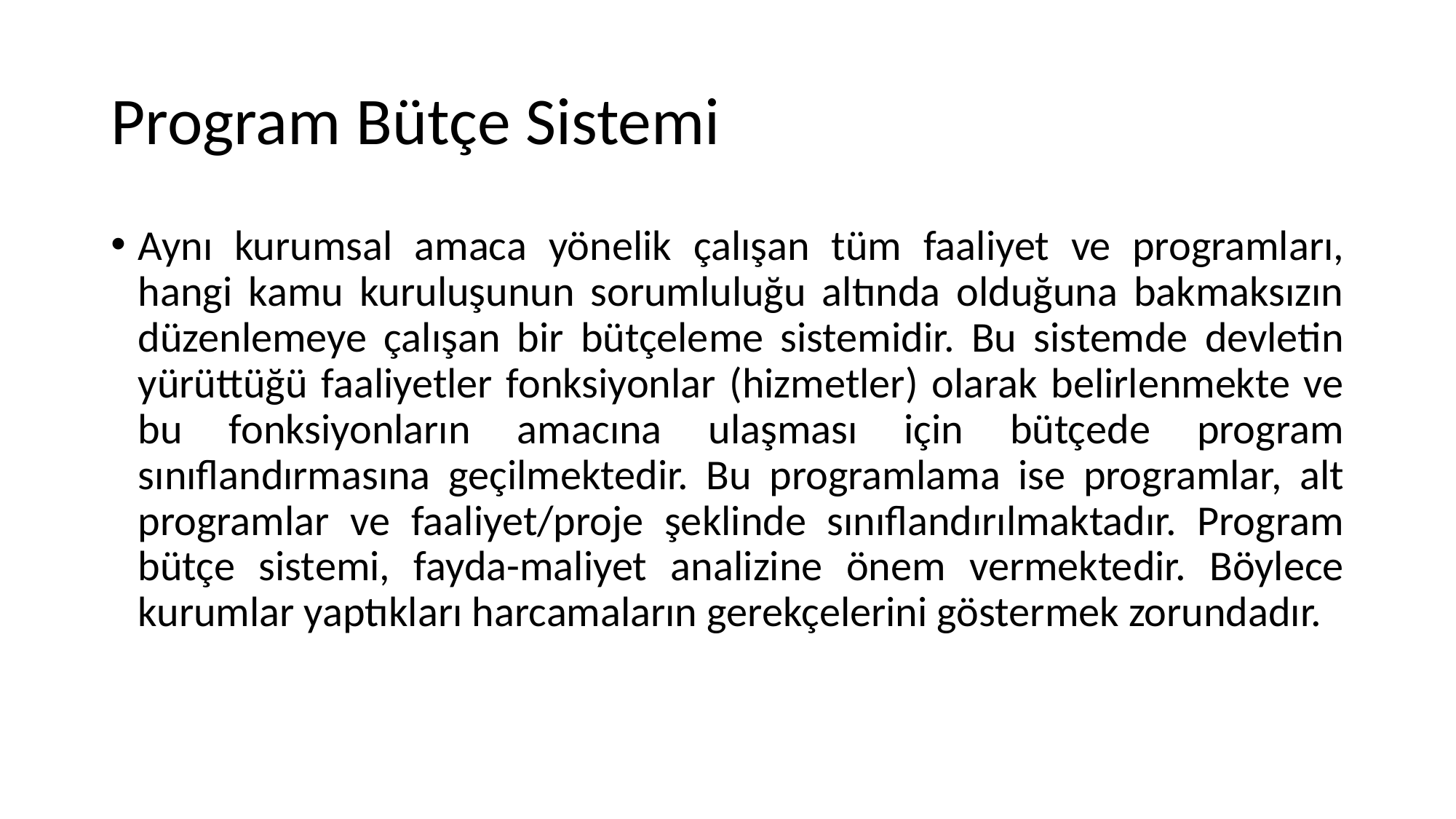

# Program Bütçe Sistemi
Aynı kurumsal amaca yönelik çalışan tüm faaliyet ve programları, hangi kamu kuruluşunun sorumluluğu altında olduğuna bakmaksızın düzenlemeye çalışan bir bütçeleme sistemidir. Bu sistemde devletin yürüttüğü faaliyetler fonksiyonlar (hizmetler) olarak belirlenmekte ve bu fonksiyonların amacına ulaşması için bütçede program sınıflandırmasına geçilmektedir. Bu programlama ise programlar, alt programlar ve faaliyet/proje şeklinde sınıflandırılmaktadır. Program bütçe sistemi, fayda-maliyet analizine önem vermektedir. Böylece kurumlar yaptıkları harcamaların gerekçelerini göstermek zorundadır.